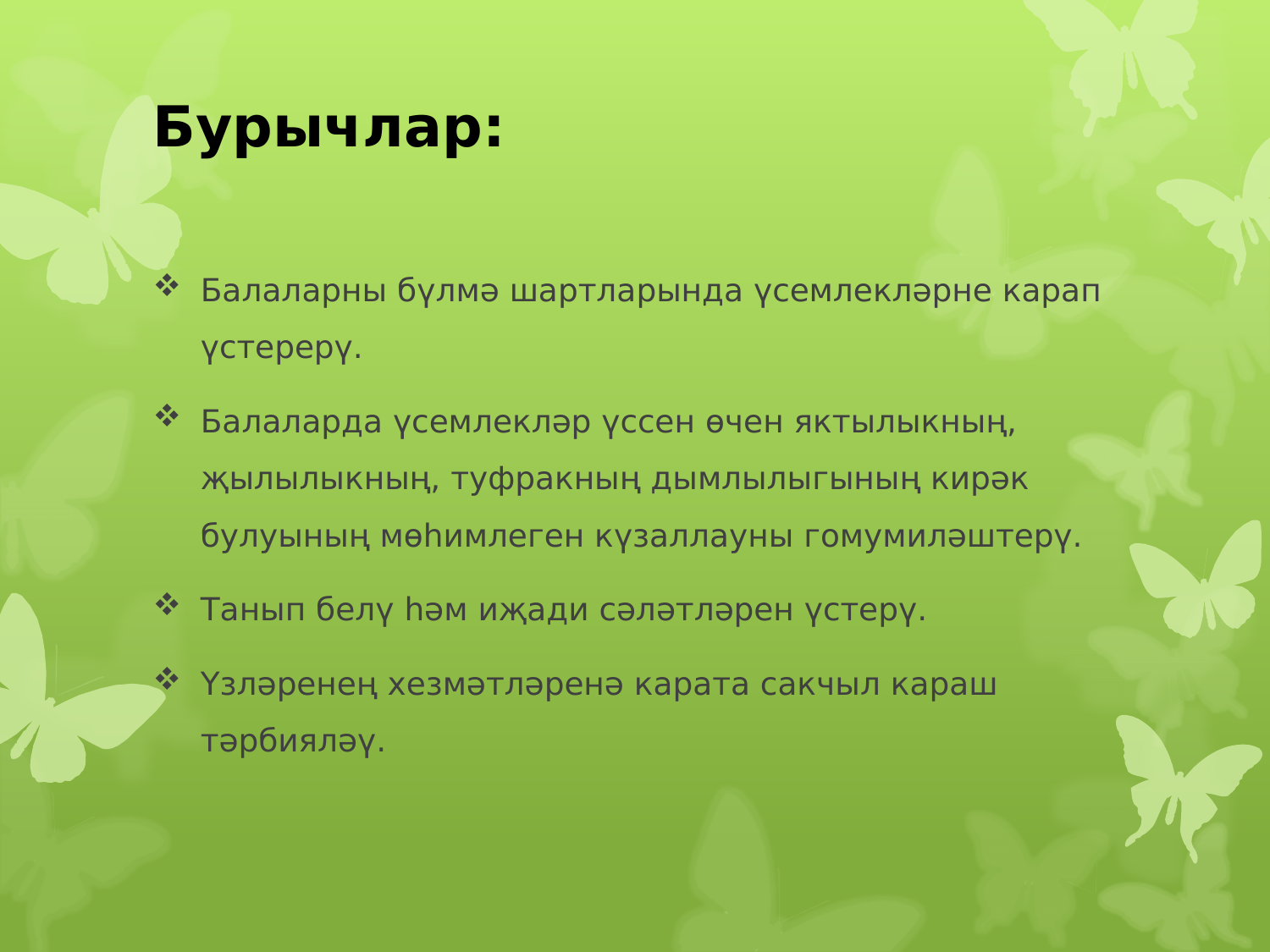

# Бурычлар:
Балаларны бүлмә шартларында үсемлекләрне карап үстерерү.
Балаларда үсемлекләр үссен өчен яктылыкның, җылылыкның, туфракның дымлылыгының кирәк булуының мөһимлеген күзаллауны гомумиләштерү.
Танып белү һәм иҗади сәләтләрен үстерү.
Үзләренең хезмәтләренә карата сакчыл караш тәрбияләү.